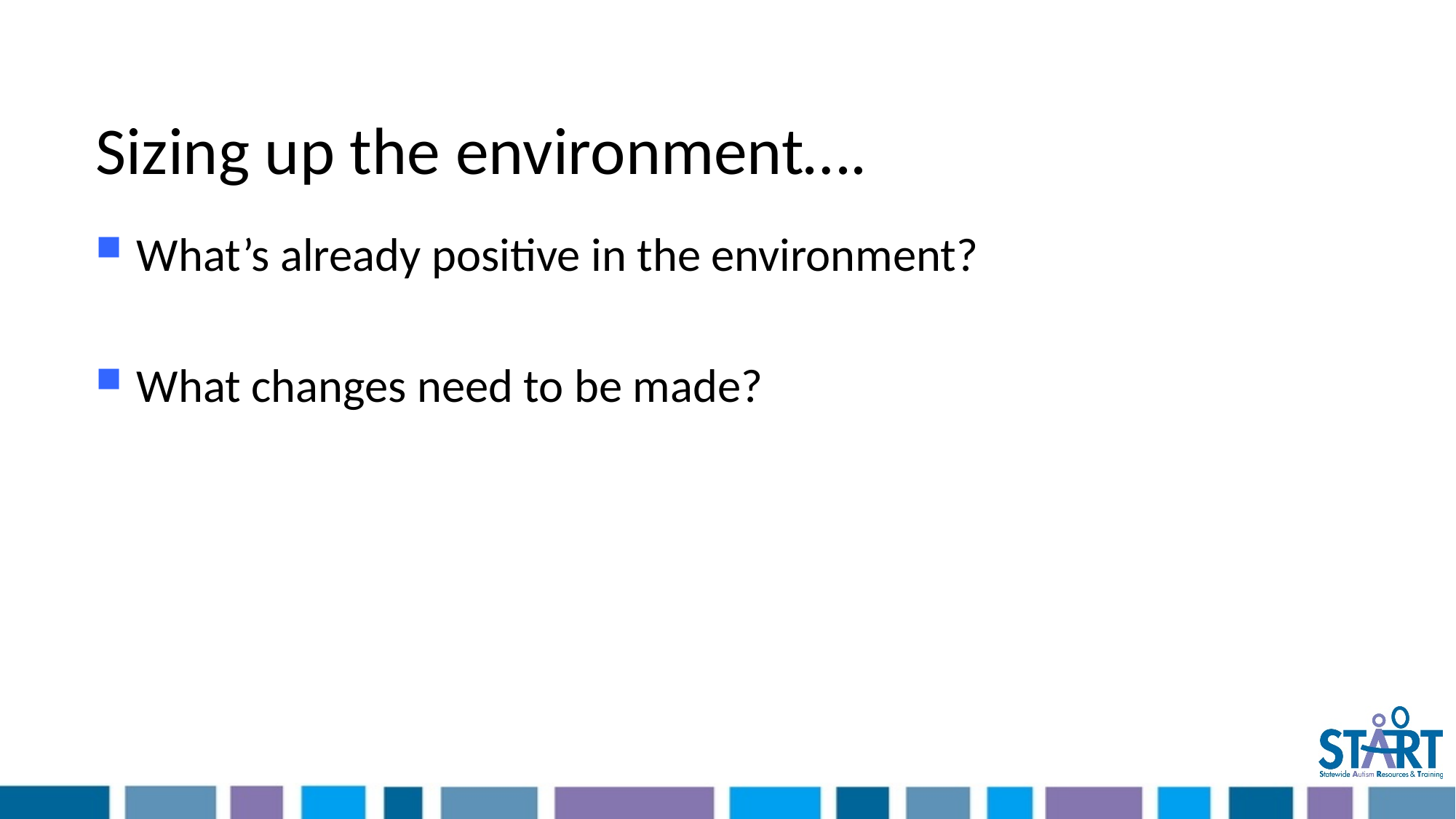

# Sizing up the environment….
What’s already positive in the environment?

What changes need to be made?